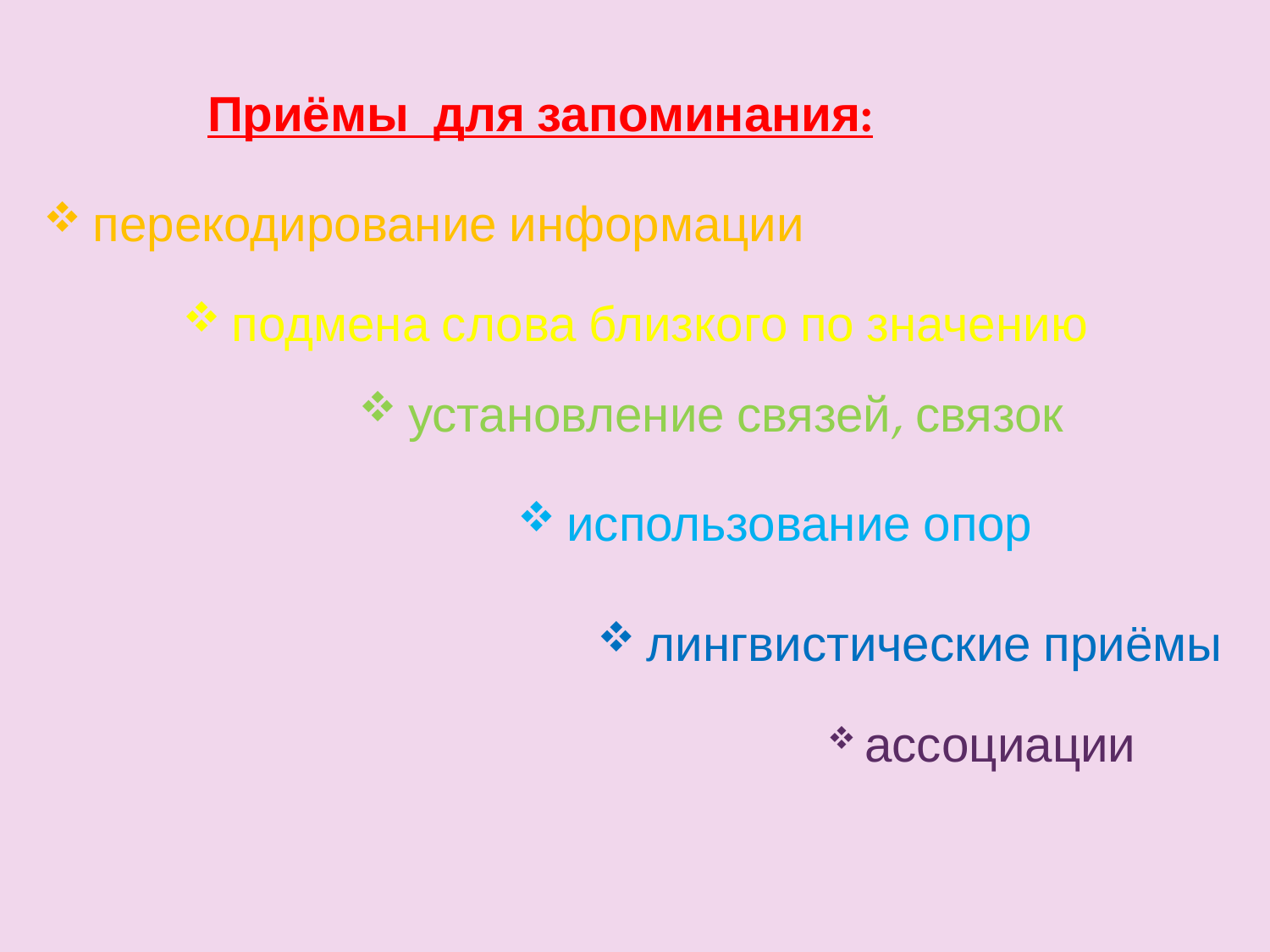

Приёмы  для запоминания:
 перекодирование информации
 подмена слова близкого по значению
 установление связей, связок
 использование опор
 лингвистические приёмы
 ассоциации